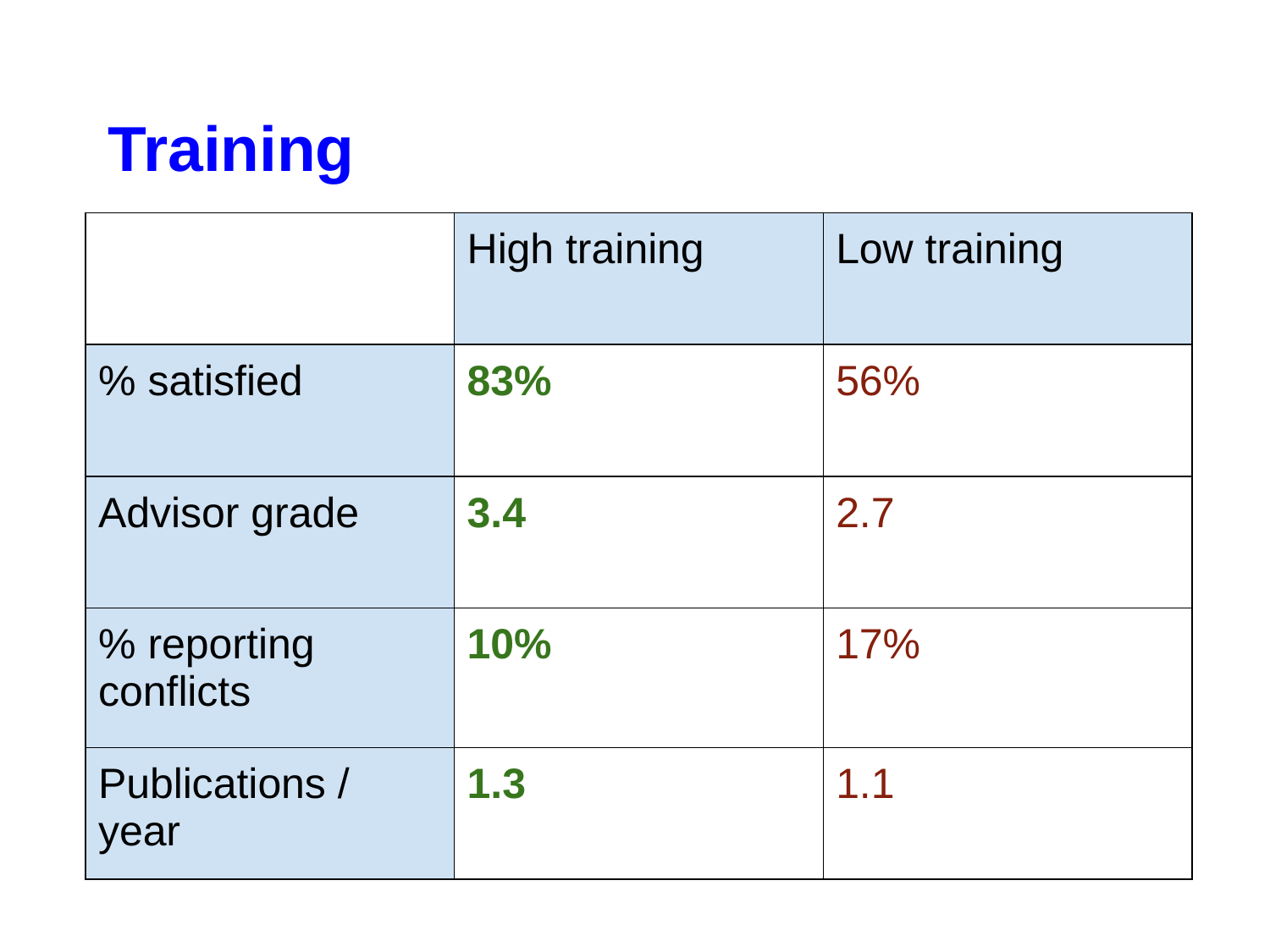

# Training
|  | High training | Low training |
| --- | --- | --- |
| % satisfied | 83% | 56% |
| Advisor grade | 3.4 | 2.7 |
| % reporting conflicts | 10% | 17% |
| Publications / year | 1.3 | 1.1 |